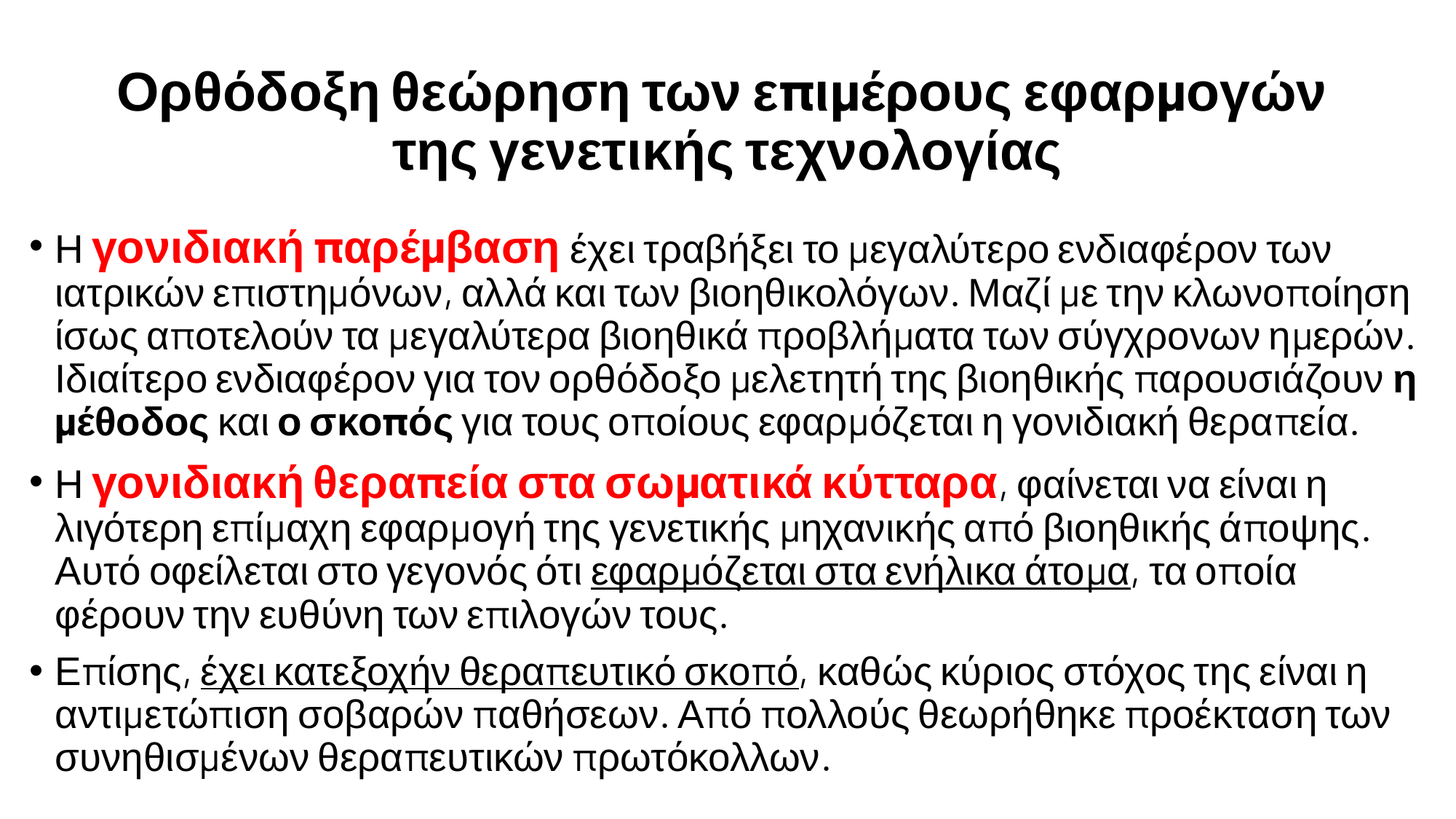

# Ορθόδοξη θεώρηση των επιμέρους εφαρμογών της γενετικής τεχνολογίας
Η γονιδιακή παρέμβαση έχει τραβήξει το μεγαλύτερο ενδιαφέρον των ιατρικών επιστημόνων, αλλά και των βιοηθικολόγων. Μαζί με την κλωνοποίηση ίσως αποτελούν τα μεγαλύτερα βιοηθικά προβλήματα των σύγχρονων ημερών. Ιδιαίτερο ενδιαφέρον για τον ορθόδοξο μελετητή της βιοηθικής παρουσιάζουν η μέθοδος και ο σκοπός για τους οποίους εφαρμόζεται η γονιδιακή θεραπεία.
Η γονιδιακή θεραπεία στα σωματικά κύτταρα, φαίνεται να είναι η λιγότερη επίμαχη εφαρμογή της γενετικής μηχανικής από βιοηθικής άποψης. Αυτό οφείλεται στο γεγονός ότι εφαρμόζεται στα ενήλικα άτομα, τα οποία φέρουν την ευθύνη των επιλογών τους.
Επίσης, έχει κατεξοχήν θεραπευτικό σκοπό, καθώς κύριος στόχος της είναι η αντιμετώπιση σοβαρών παθήσεων. Από πολλούς θεωρήθηκε προέκταση των συνηθισμένων θεραπευτικών πρωτόκολλων.